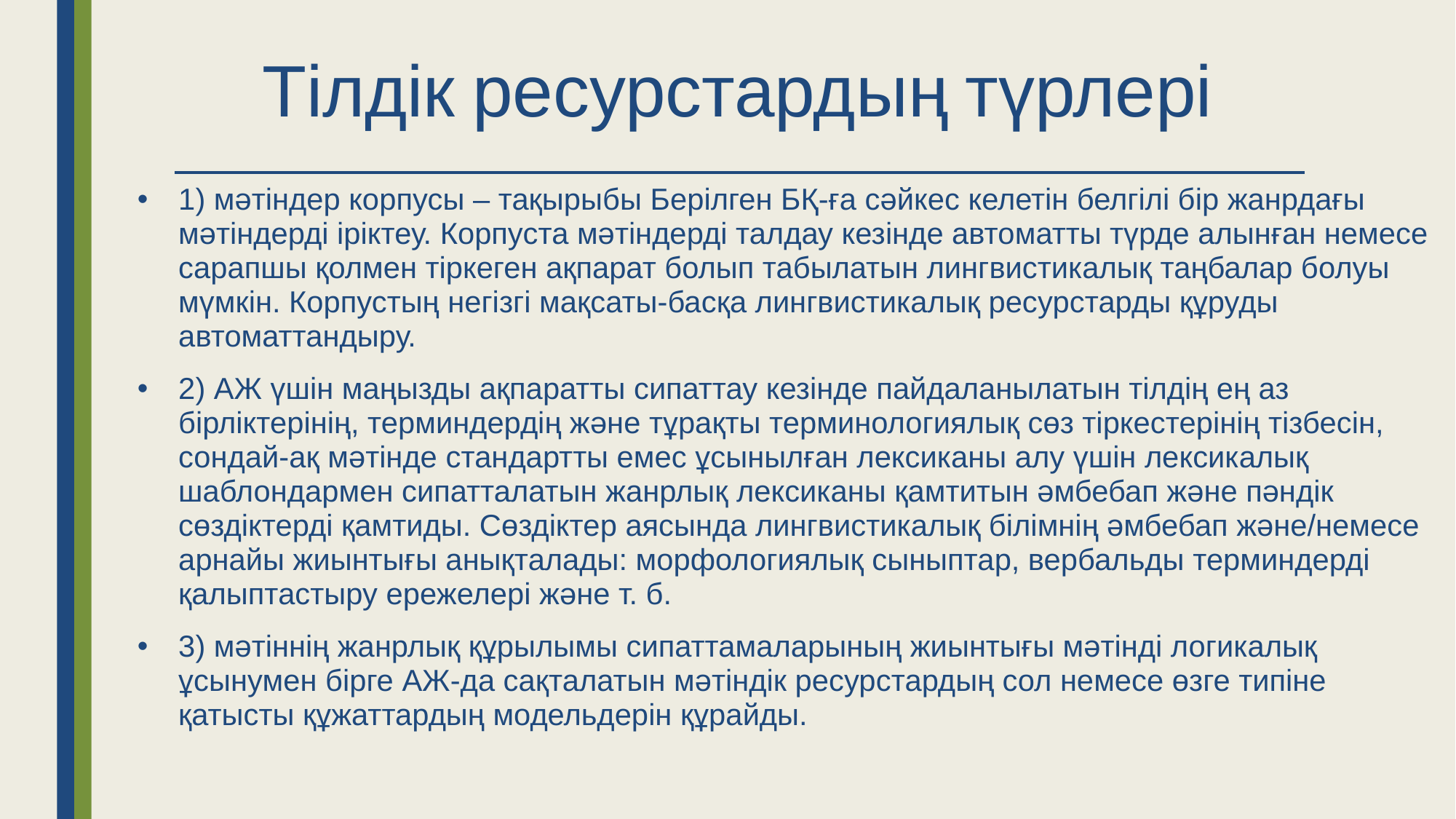

# Тілдік ресурстардың түрлері
1) мәтіндер корпусы – тақырыбы Берілген БҚ-ға сәйкес келетін белгілі бір жанрдағы мәтіндерді іріктеу. Корпуста мәтіндерді талдау кезінде автоматты түрде алынған немесе сарапшы қолмен тіркеген ақпарат болып табылатын лингвистикалық таңбалар болуы мүмкін. Корпустың негізгі мақсаты-басқа лингвистикалық ресурстарды құруды автоматтандыру.
2) АЖ үшін маңызды ақпаратты сипаттау кезінде пайдаланылатын тілдің ең аз бірліктерінің, терминдердің және тұрақты терминологиялық сөз тіркестерінің тізбесін, сондай-ақ мәтінде стандартты емес ұсынылған лексиканы алу үшін лексикалық шаблондармен сипатталатын жанрлық лексиканы қамтитын әмбебап және пәндік сөздіктерді қамтиды. Сөздіктер аясында лингвистикалық білімнің әмбебап және/немесе арнайы жиынтығы анықталады: морфологиялық сыныптар, вербальды терминдерді қалыптастыру ережелері және т. б.
3) мәтіннің жанрлық құрылымы сипаттамаларының жиынтығы мәтінді логикалық ұсынумен бірге АЖ-да сақталатын мәтіндік ресурстардың сол немесе өзге типіне қатысты құжаттардың модельдерін құрайды.